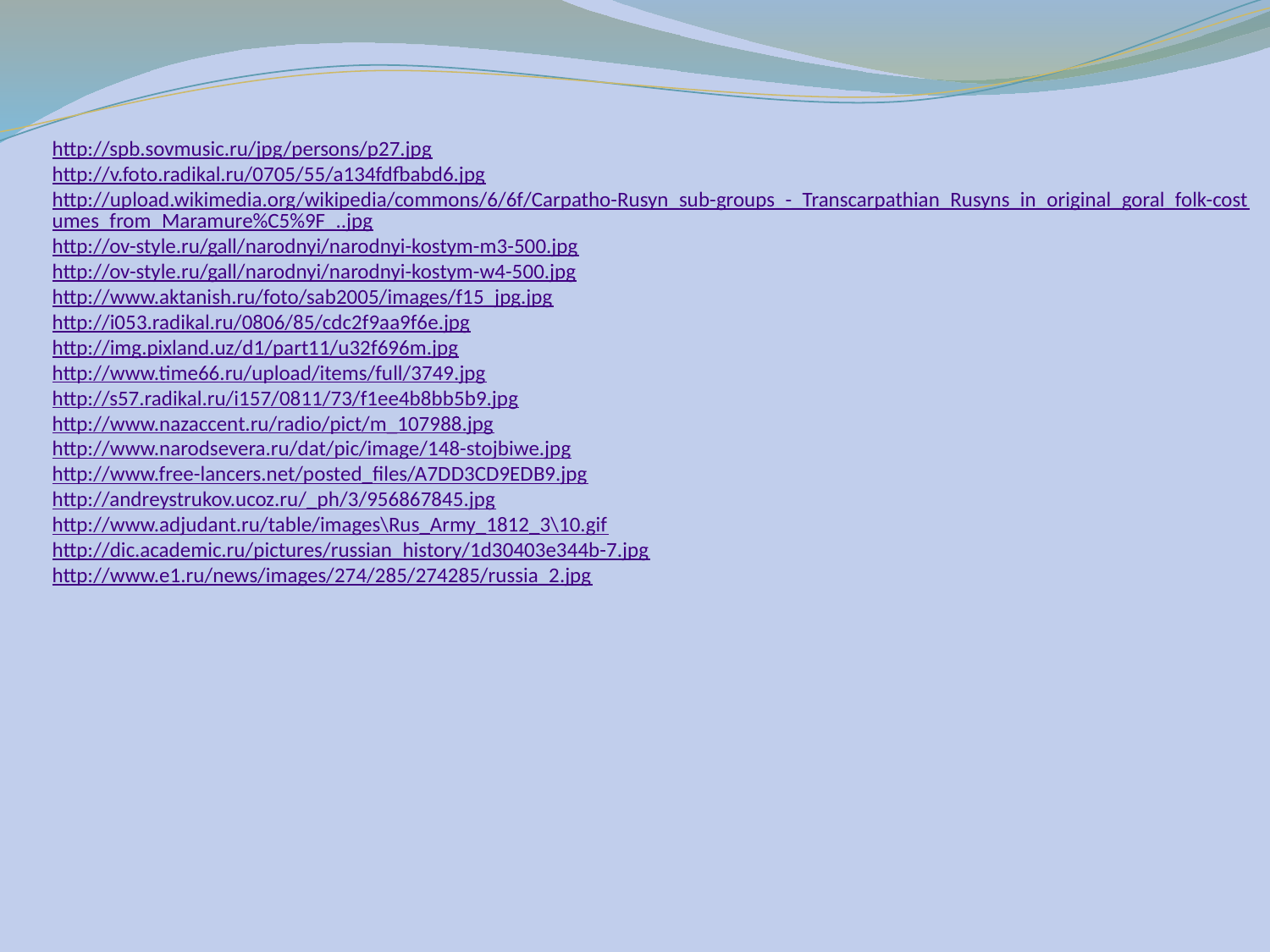

http://spb.sovmusic.ru/jpg/persons/p27.jpg
http://v.foto.radikal.ru/0705/55/a134fdfbabd6.jpg
http://upload.wikimedia.org/wikipedia/commons/6/6f/Carpatho-Rusyn_sub-groups_-_Transcarpathian_Rusyns_in_original_goral_folk-costumes_from_Maramure%C5%9F_..jpg
http://ov-style.ru/gall/narodnyi/narodnyi-kostym-m3-500.jpg
http://ov-style.ru/gall/narodnyi/narodnyi-kostym-w4-500.jpg
http://www.aktanish.ru/foto/sab2005/images/f15_jpg.jpg
http://i053.radikal.ru/0806/85/cdc2f9aa9f6e.jpg
http://img.pixland.uz/d1/part11/u32f696m.jpg
http://www.time66.ru/upload/items/full/3749.jpg
http://s57.radikal.ru/i157/0811/73/f1ee4b8bb5b9.jpg
http://www.nazaccent.ru/radio/pict/m_107988.jpg
http://www.narodsevera.ru/dat/pic/image/148-stojbiwe.jpg
http://www.free-lancers.net/posted_files/A7DD3CD9EDB9.jpg
http://andreystrukov.ucoz.ru/_ph/3/956867845.jpg
http://www.adjudant.ru/table/images\Rus_Army_1812_3\10.gif
http://dic.academic.ru/pictures/russian_history/1d30403e344b-7.jpg
http://www.e1.ru/news/images/274/285/274285/russia_2.jpg